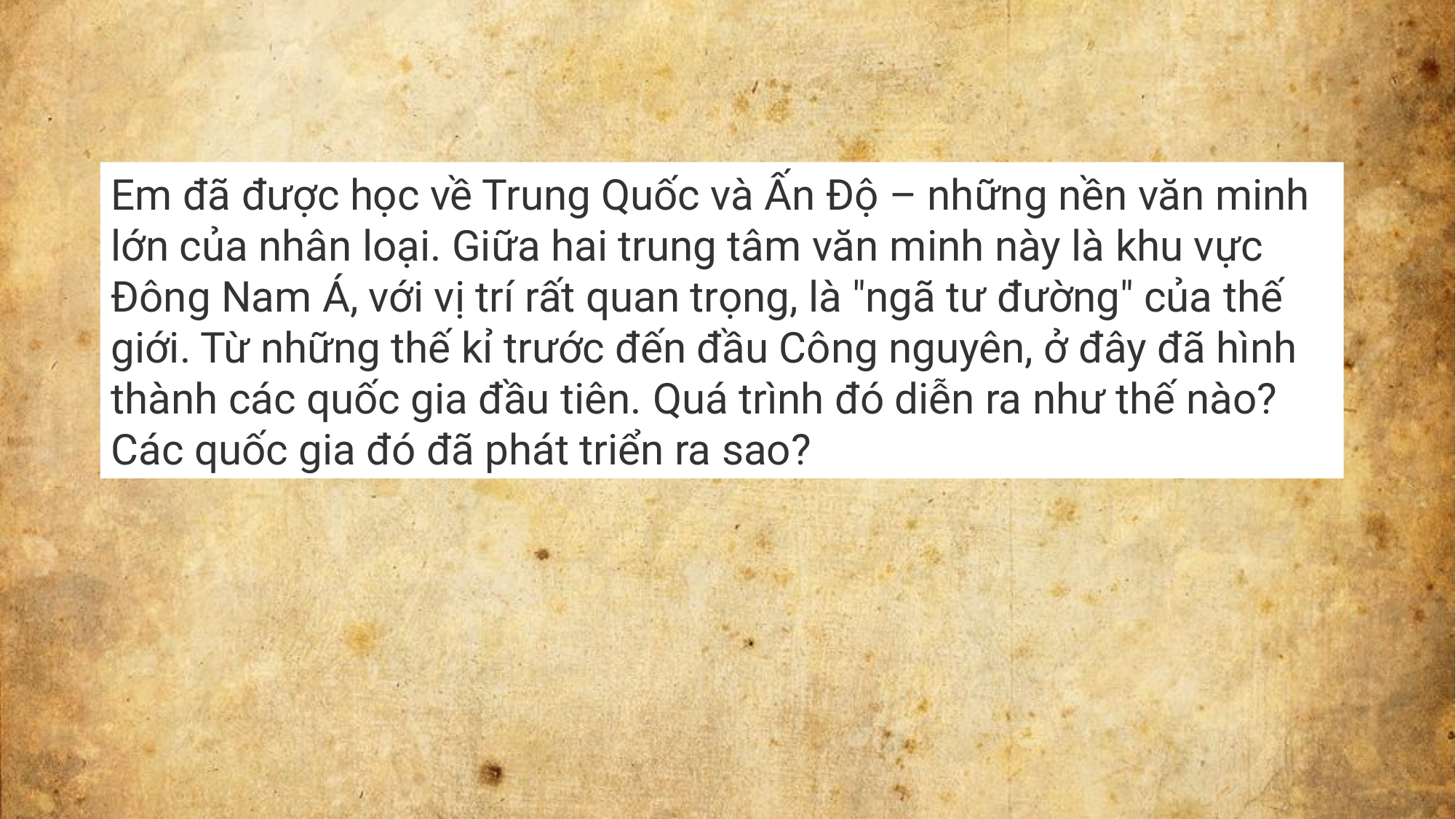

Em đã được học về Trung Quốc và Ấn Độ – những nền văn minh lớn của nhân loại. Giữa hai trung tâm văn minh này là khu vực Đông Nam Á, với vị trí rất quan trọng, là "ngã tư đường" của thế giới. Từ những thế kỉ trước đến đầu Công nguyên, ở đây đã hình thành các quốc gia đầu tiên. Quá trình đó diễn ra như thế nào? Các quốc gia đó đã phát triển ra sao?